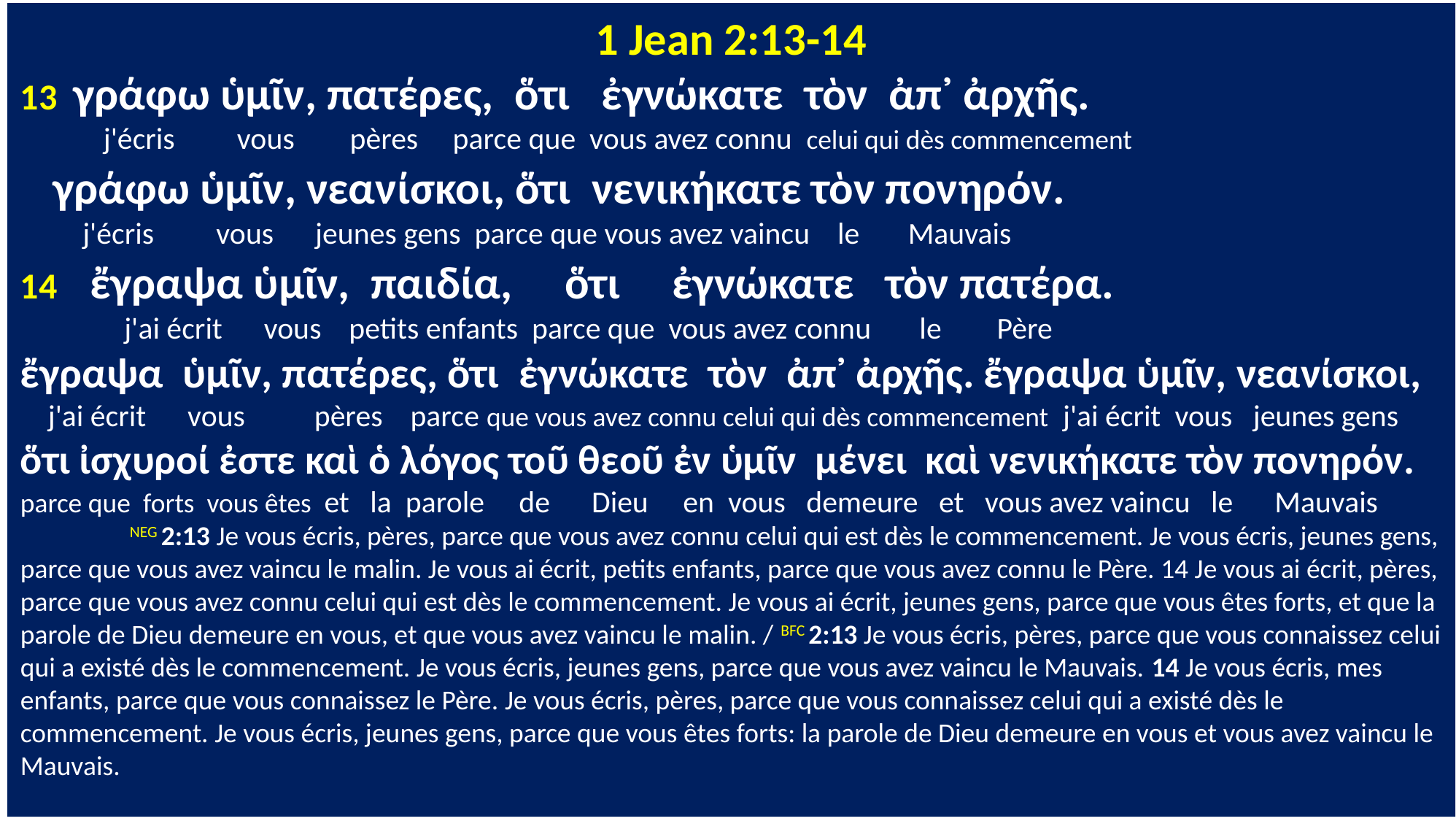

1 Jean 2:13-14
13  γράφω ὑμῖν, πατέρες,  ὅτι   ἐγνώκατε  τὸν  ἀπ᾽ ἀρχῆς.
            j'écris         vous        pères     parce que  vous avez connu  celui qui dès commencement
   γράφω ὑμῖν, νεανίσκοι, ὅτι  νενικήκατε τὸν πονηρόν.
         j'écris         vous      jeunes gens  parce que vous avez vaincu    le       Mauvais
14   ἔγραψα ὑμῖν,  παιδία,     ὅτι     ἐγνώκατε   τὸν πατέρα.
               j'ai écrit      vous    petits enfants  parce que  vous avez connu       le        Père
ἔγραψα  ὑμῖν, πατέρες, ὅτι  ἐγνώκατε  τὸν  ἀπ᾽ ἀρχῆς. ἔγραψα ὑμῖν, νεανίσκοι,
    j'ai écrit      vous          pères    parce que vous avez connu celui qui dès commencement  j'ai écrit  vous   jeunes gens
ὅτι ἰσχυροί ἐστε καὶ ὁ λόγος τοῦ θεοῦ ἐν ὑμῖν  μένει  καὶ νενικήκατε τὸν πονηρόν.
parce que  forts  vous êtes  et   la  parole     de      Dieu     en  vous   demeure   et   vous avez vaincu   le      Mauvais
	NEG 2:13 Je vous écris, pères, parce que vous avez connu celui qui est dès le commencement. Je vous écris, jeunes gens, parce que vous avez vaincu le malin. Je vous ai écrit, petits enfants, parce que vous avez connu le Père. 14 Je vous ai écrit, pères, parce que vous avez connu celui qui est dès le commencement. Je vous ai écrit, jeunes gens, parce que vous êtes forts, et que la parole de Dieu demeure en vous, et que vous avez vaincu le malin. / BFC 2:13 Je vous écris, pères, parce que vous connaissez celui qui a existé dès le commencement. Je vous écris, jeunes gens, parce que vous avez vaincu le Mauvais. 14 Je vous écris, mes enfants, parce que vous connaissez le Père. Je vous écris, pères, parce que vous connaissez celui qui a existé dès le commencement. Je vous écris, jeunes gens, parce que vous êtes forts: la parole de Dieu demeure en vous et vous avez vaincu le Mauvais.